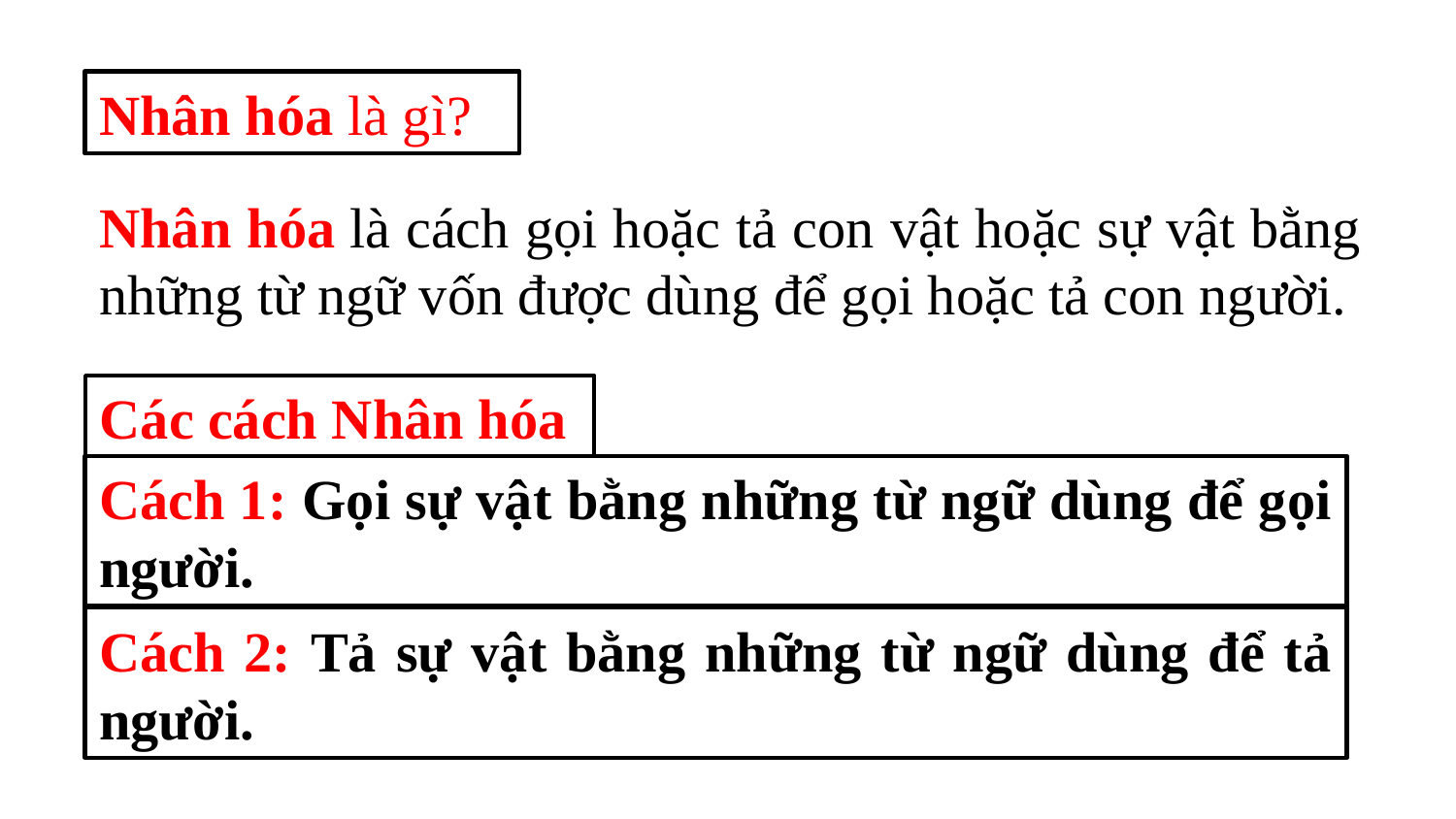

Nhân hóa là gì?
Nhân hóa là cách gọi hoặc tả con vật hoặc sự vật bằng những từ ngữ vốn được dùng để gọi hoặc tả con người.
Các cách Nhân hóa
Cách 1: Gọi sự vật bằng những từ ngữ dùng để gọi người.
Cách 2: Tả sự vật bằng những từ ngữ dùng để tả người.